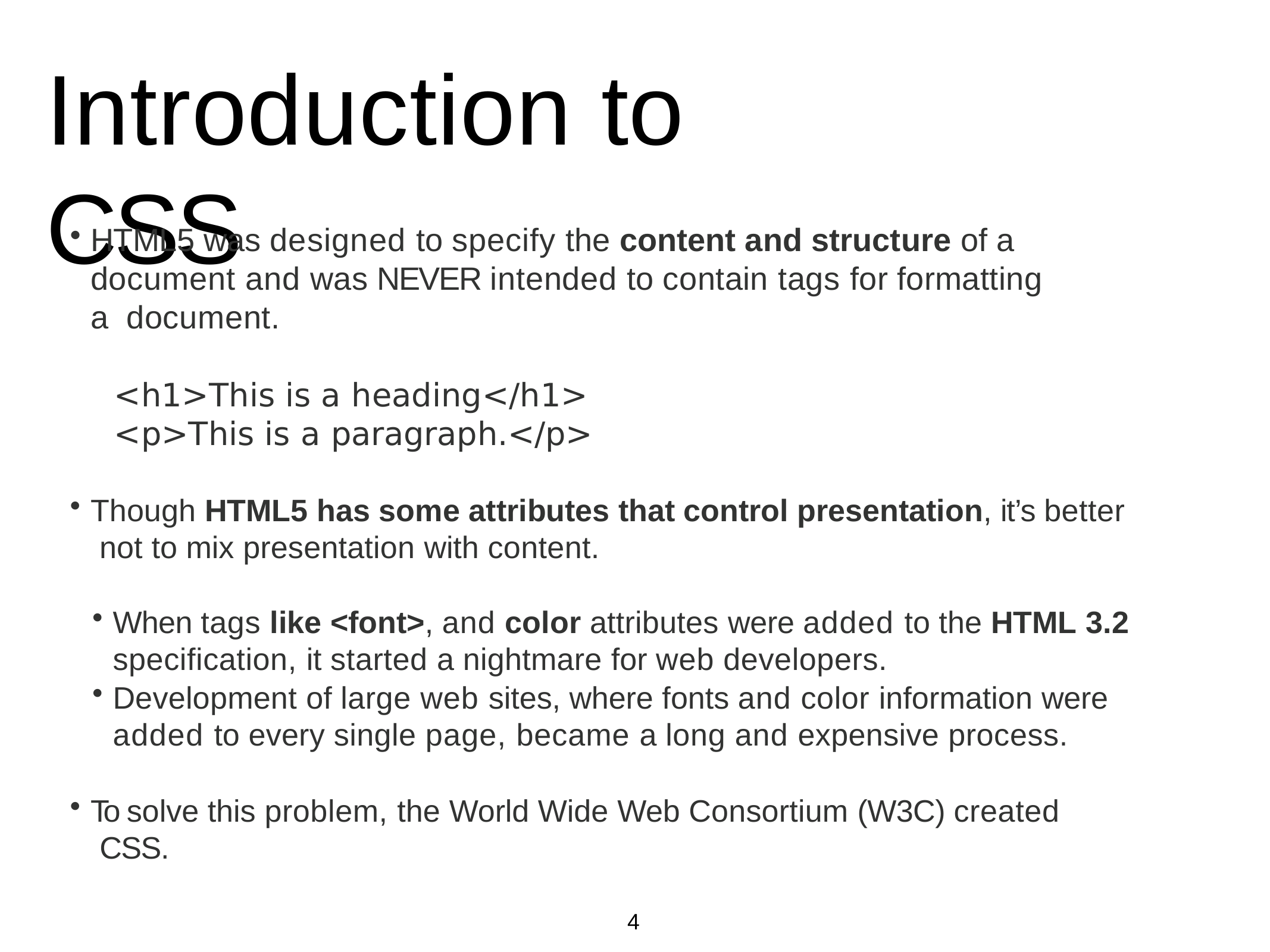

# Introduction to CSS
HTML5 was designed to specify the content and structure of a  document and was NEVER intended to contain tags for formatting a  document.

<h1>This is a heading</h1>
<p>This is a paragraph.</p>

Though HTML5 has some attributes that control presentation, it’s better  not to mix presentation with content.

When tags like <font>, and color attributes were added to the HTML 3.2
specification, it started a nightmare for web developers.
Development of large web sites, where fonts and color information were  added to every single page, became a long and expensive process.

To solve this problem, the World Wide Web Consortium (W3C) created  CSS.
4